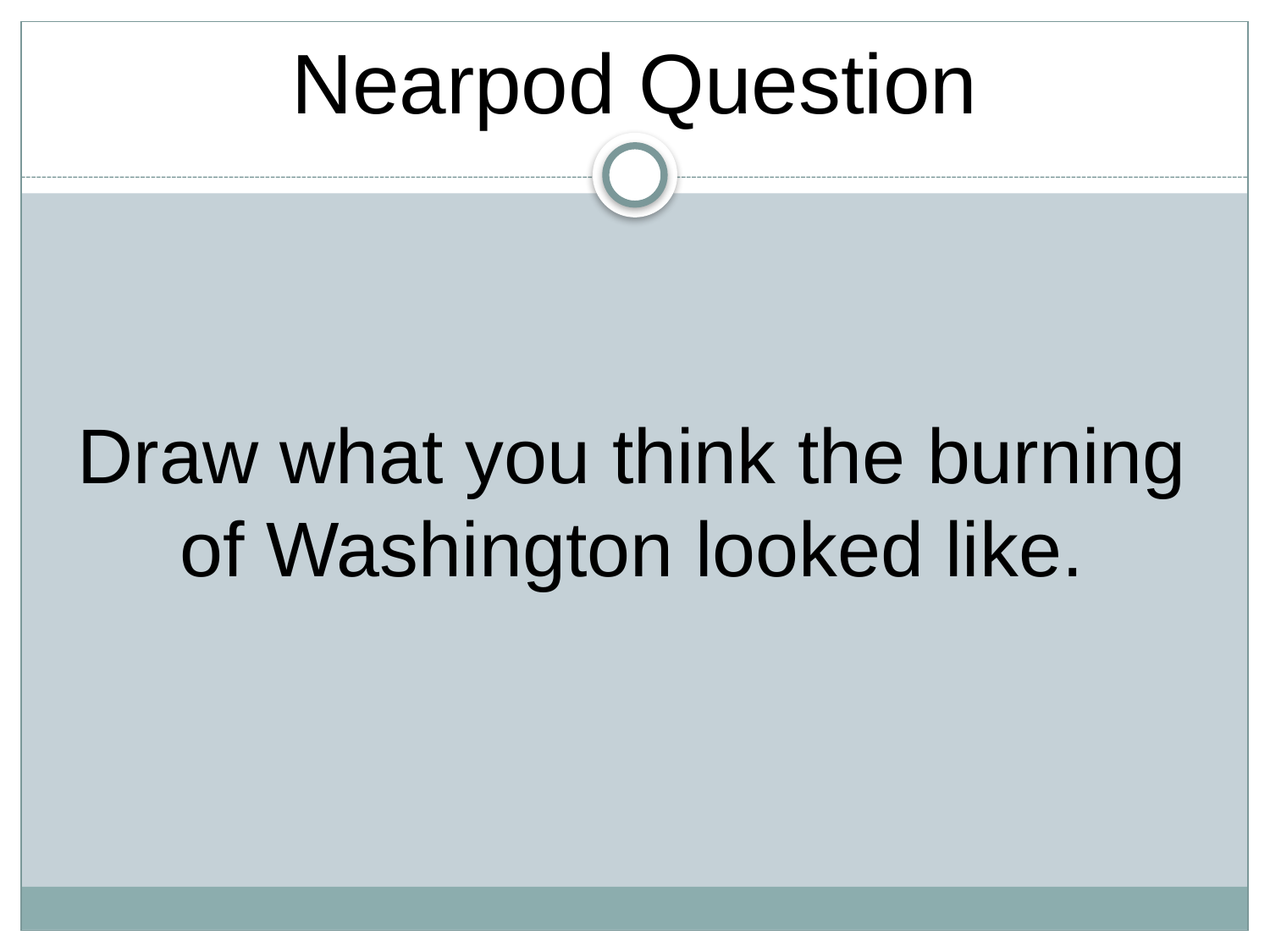

# Nearpod Question

Draw what you think the burning of Washington looked like.